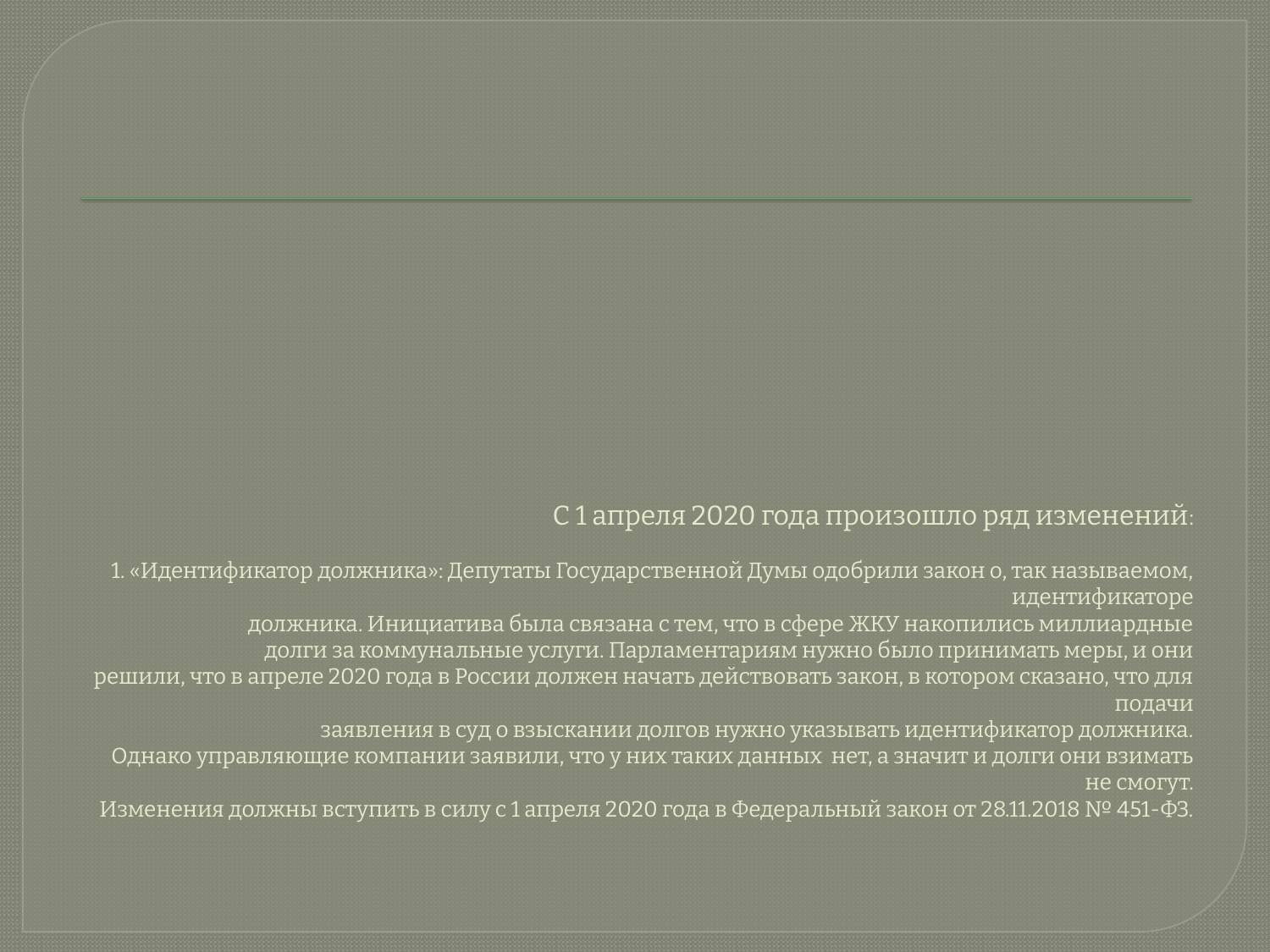

# С 1 апреля 2020 года произошло ряд изменений: 1. «Идентификатор должника»: Депутаты Государственной Думы одобрили закон о, так называемом, идентификаторе должника. Инициатива была связана с тем, что в сфере ЖКУ накопились миллиардные долги за коммунальные услуги. Парламентариям нужно было принимать меры, и они решили, что в апреле 2020 года в России должен начать действовать закон, в котором сказано, что для подачи заявления в суд о взыскании долгов нужно указывать идентификатор должника. Однако управляющие компании заявили, что у них таких данных  нет, а значит и долги они взимать не смогут. Изменения должны вступить в силу с 1 апреля 2020 года в Федеральный закон от 28.11.2018 № 451-ФЗ.